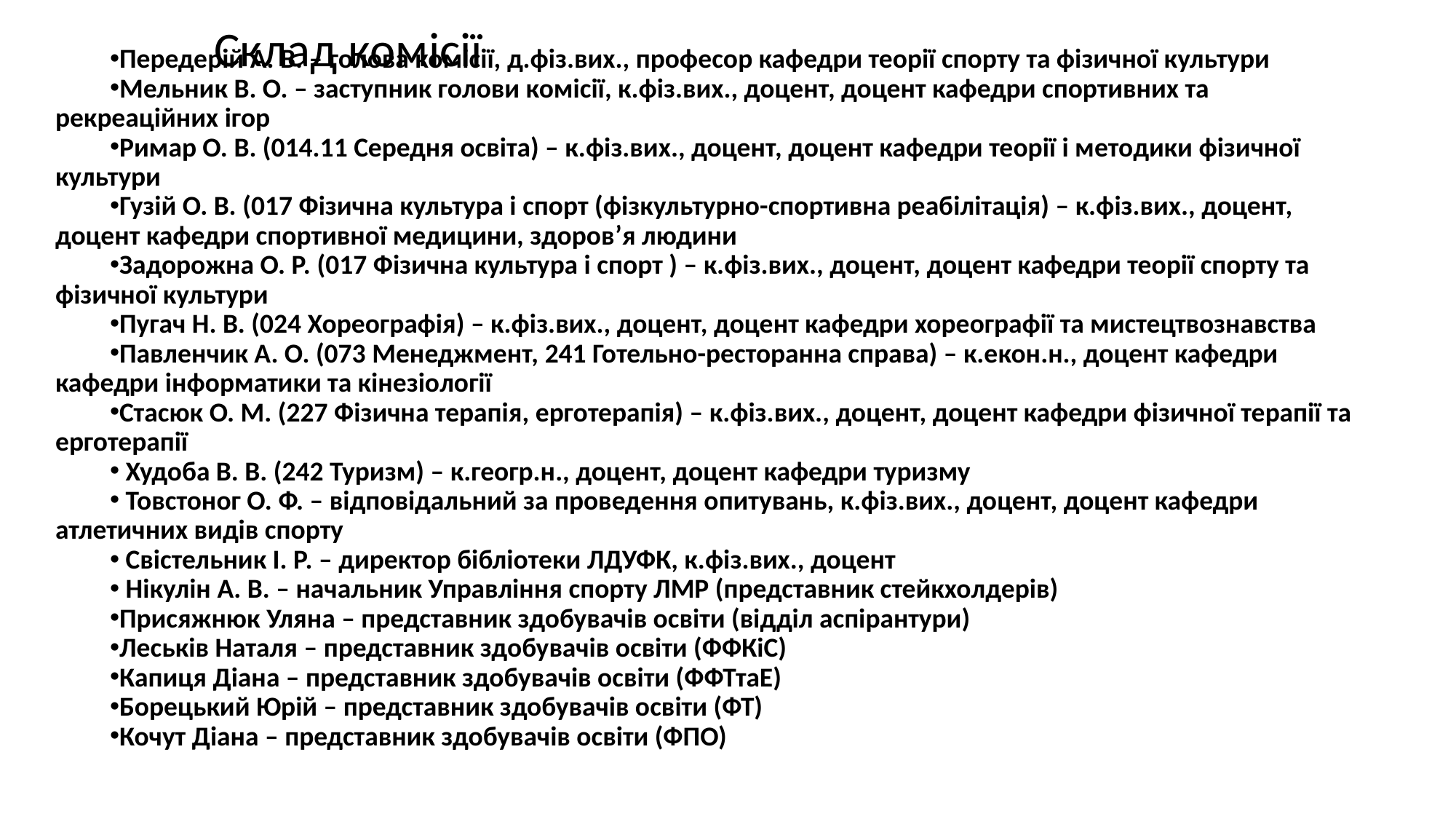

Передерій А. В. – голова комісії, д.фіз.вих., професор кафедри теорії спорту та фізичної культури
Мельник В. О. – заступник голови комісії, к.фіз.вих., доцент, доцент кафедри спортивних та рекреаційних ігор
Римар О. В. (014.11 Середня освіта) – к.фіз.вих., доцент, доцент кафедри теорії і методики фізичної культури
Гузій О. В. (017 Фізична культура і спорт (фізкультурно-спортивна реабілітація) – к.фіз.вих., доцент, доцент кафедри спортивної медицини, здоров’я людини
Задорожна О. Р. (017 Фізична культура і спорт ) – к.фіз.вих., доцент, доцент кафедри теорії спорту та фізичної культури
Пугач Н. В. (024 Хореографія) – к.фіз.вих., доцент, доцент кафедри хореографії та мистецтвознавства
Павленчик А. О. (073 Менеджмент, 241 Готельно-ресторанна справа) – к.екон.н., доцент кафедри кафедри інформатики та кінезіології
Стасюк О. М. (227 Фізична терапія, ерготерапія) – к.фіз.вих., доцент, доцент кафедри фізичної терапії та ерготерапії
 Худоба В. В. (242 Туризм) – к.геогр.н., доцент, доцент кафедри туризму
 Товстоног О. Ф. – відповідальний за проведення опитувань, к.фіз.вих., доцент, доцент кафедри атлетичних видів спорту
 Свістельник І. Р. – директор бібліотеки ЛДУФК, к.фіз.вих., доцент
 Нікулін А. В. – начальник Управління спорту ЛМР (представник стейкхолдерів)
Присяжнюк Уляна – представник здобувачів освіти (відділ аспірантури)
Леськів Наталя – представник здобувачів освіти (ФФКіС)
Капиця Діана – представник здобувачів освіти (ФФТтаЕ)
Борецький Юрій – представник здобувачів освіти (ФТ)
Кочут Діана – представник здобувачів освіти (ФПО)

# Склад комісії